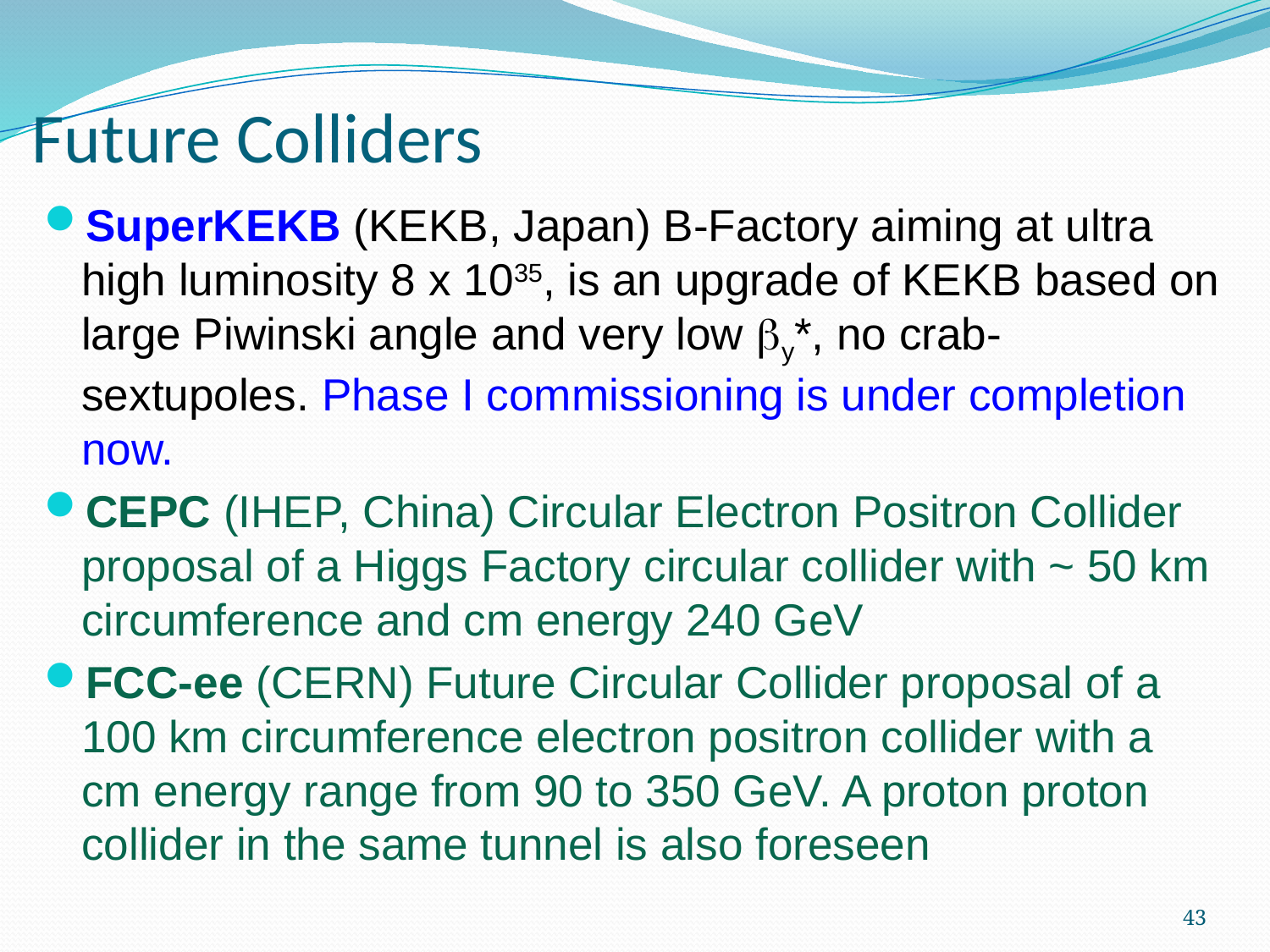

# Future Colliders
SuperKEKB (KEKB, Japan) B-Factory aiming at ultra high luminosity 8 x 1035, is an upgrade of KEKB based on large Piwinski angle and very low βy*, no crab-sextupoles. Phase I commissioning is under completion now.
CEPC (IHEP, China) Circular Electron Positron Collider proposal of a Higgs Factory circular collider with ~ 50 km circumference and cm energy 240 GeV
FCC-ee (CERN) Future Circular Collider proposal of a 100 km circumference electron positron collider with a cm energy range from 90 to 350 GeV. A proton proton collider in the same tunnel is also foreseen
43